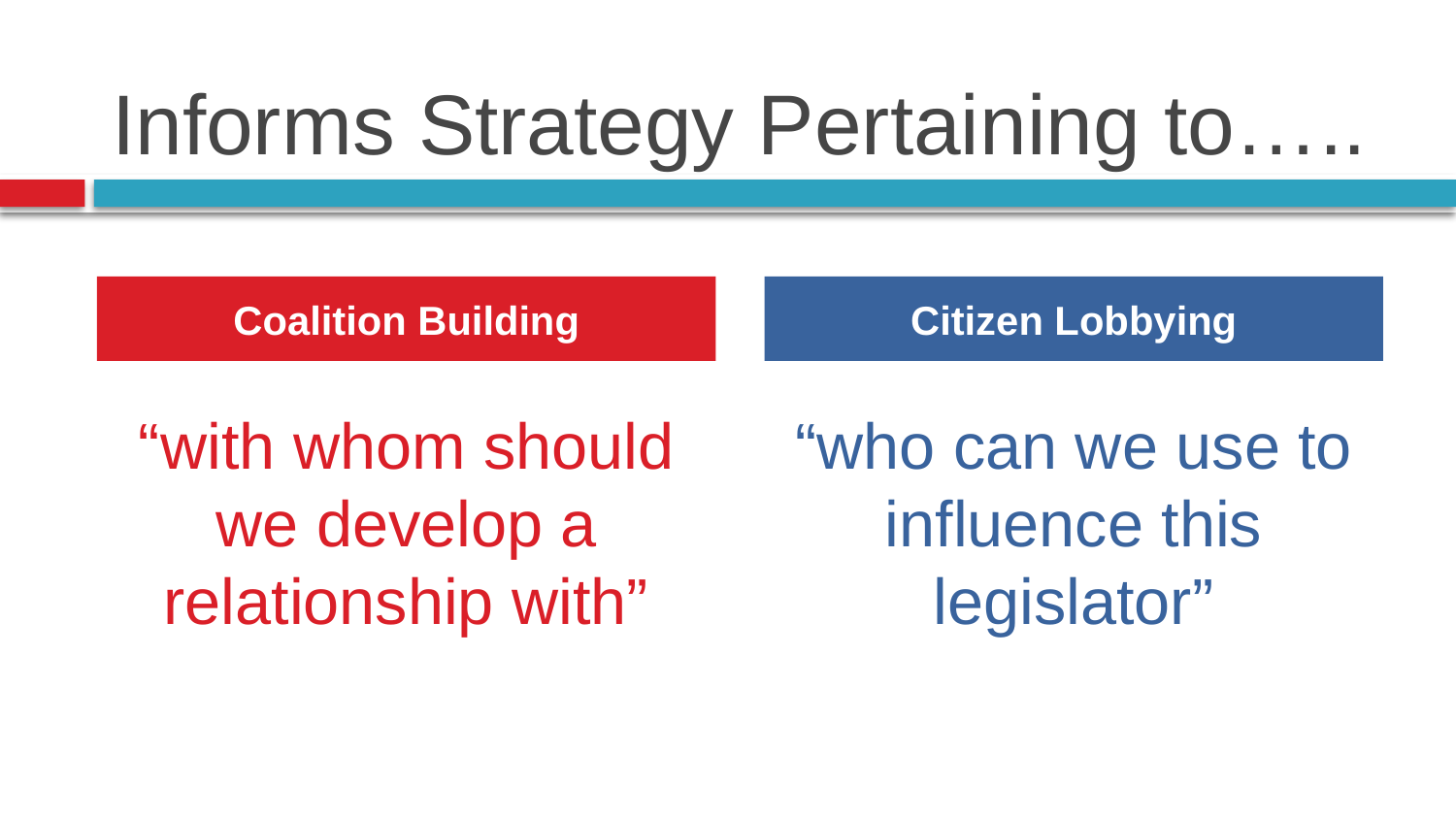

# Informs Strategy Pertaining to…..
Coalition Building
Citizen Lobbying

“with whom should we develop a relationship with”

“who can we use to influence this legislator”